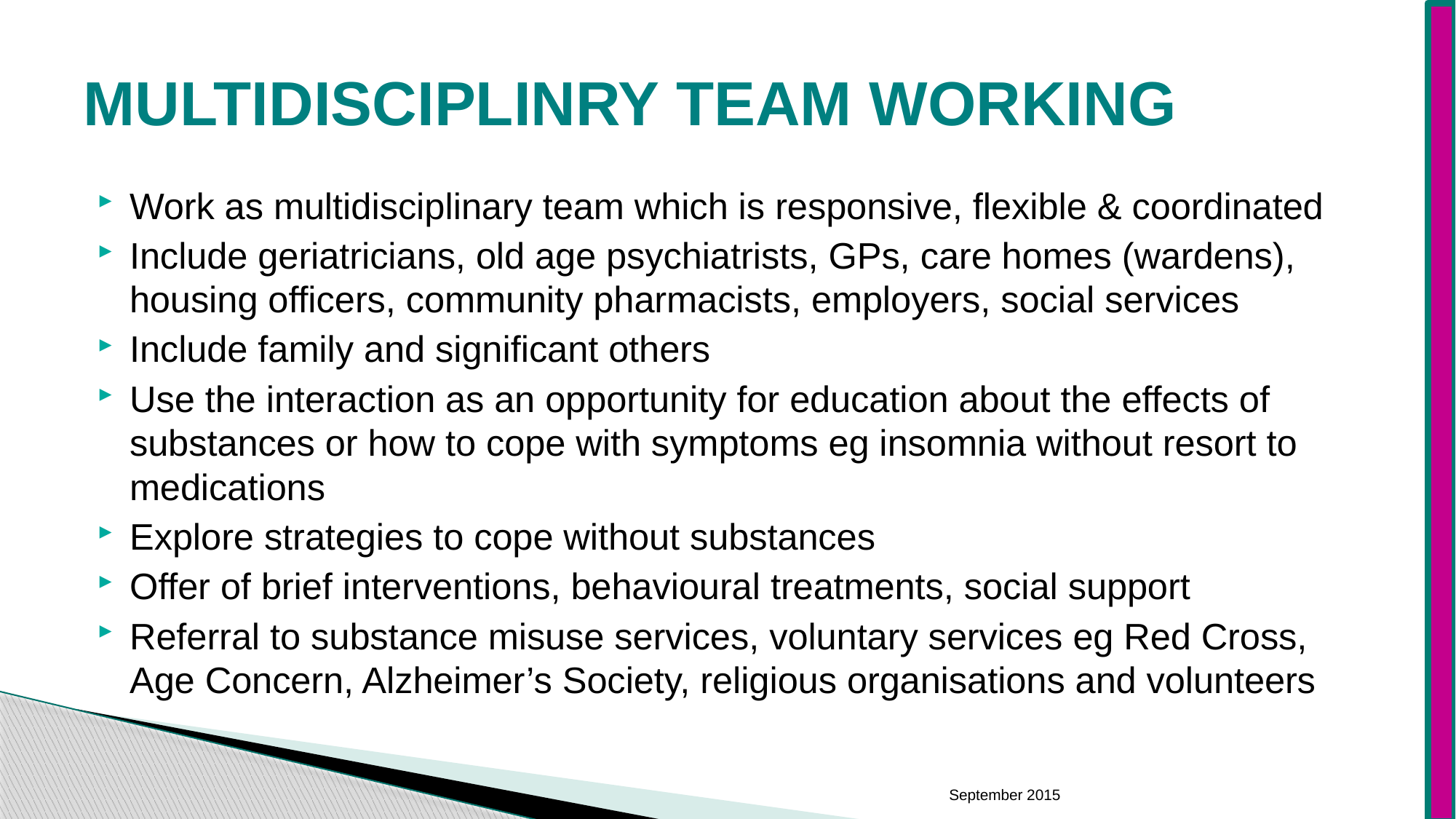

# MULTIDISCIPLINRY TEAM WORKING
Work as multidisciplinary team which is responsive, flexible & coordinated
Include geriatricians, old age psychiatrists, GPs, care homes (wardens), housing officers, community pharmacists, employers, social services
Include family and significant others
Use the interaction as an opportunity for education about the effects of substances or how to cope with symptoms eg insomnia without resort to medications
Explore strategies to cope without substances
Offer of brief interventions, behavioural treatments, social support
Referral to substance misuse services, voluntary services eg Red Cross, Age Concern, Alzheimer’s Society, religious organisations and volunteers

September 2015